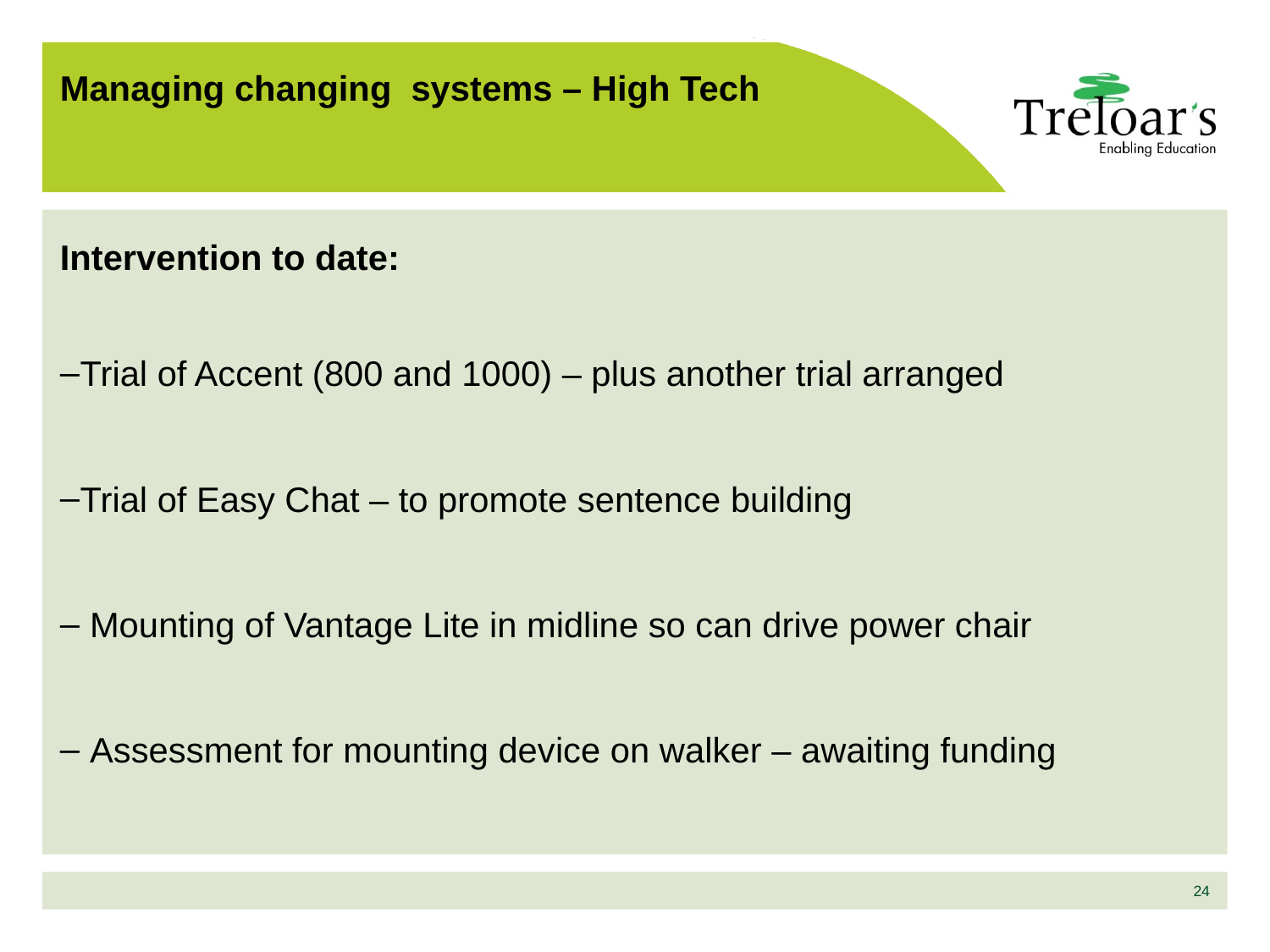

# Managing changing  systems – High Tech
Intervention to date:

Trial of Accent (800 and 1000) – plus another trial arranged

Trial of Easy Chat – to promote sentence building

 Mounting of Vantage Lite in midline so can drive power chair

 Assessment for mounting device on walker – awaiting funding

24